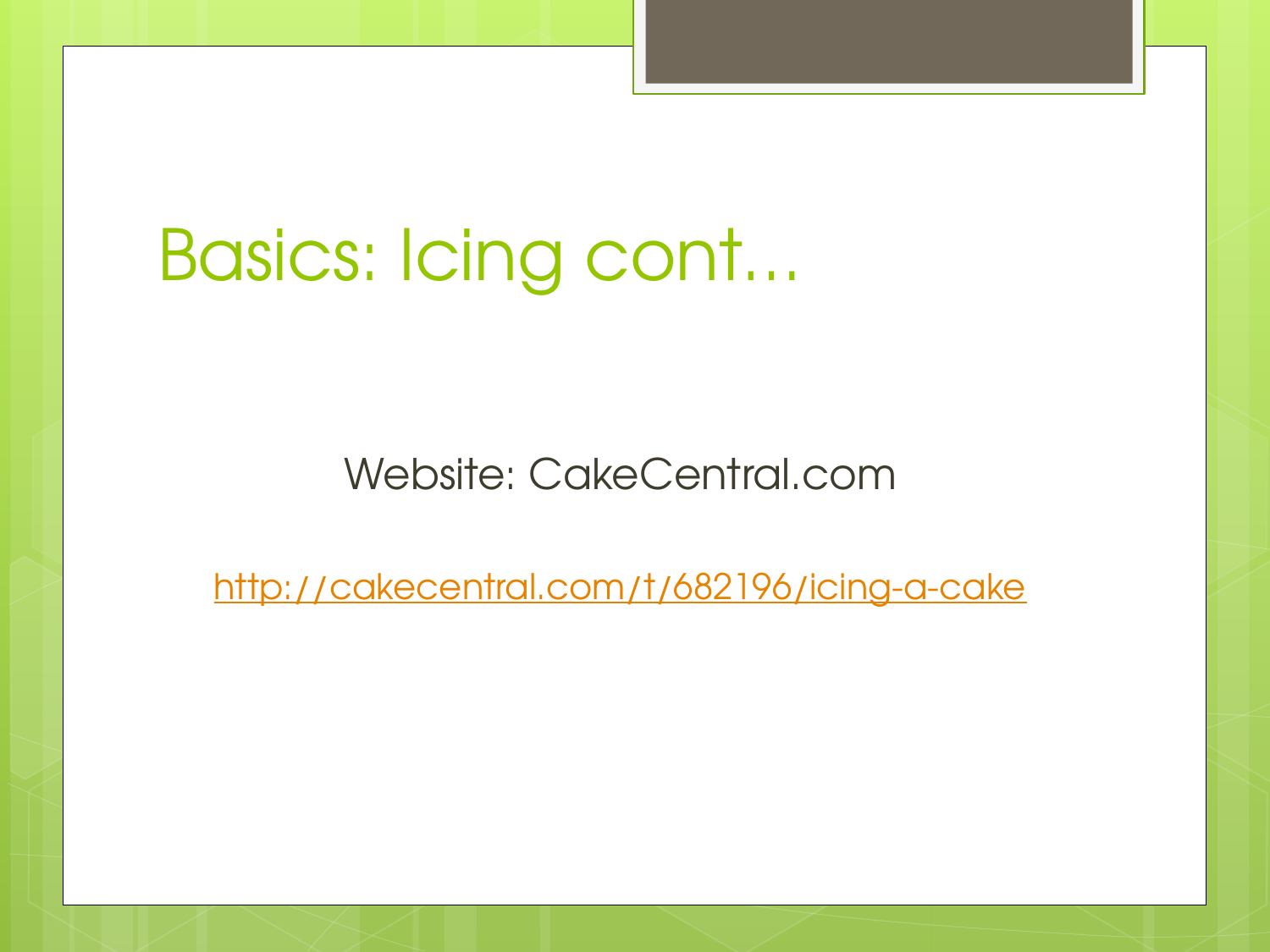

# Basics: Icing cont…

Website: CakeCentral.com

http://cakecentral.com/t/682196/icing-a-cake